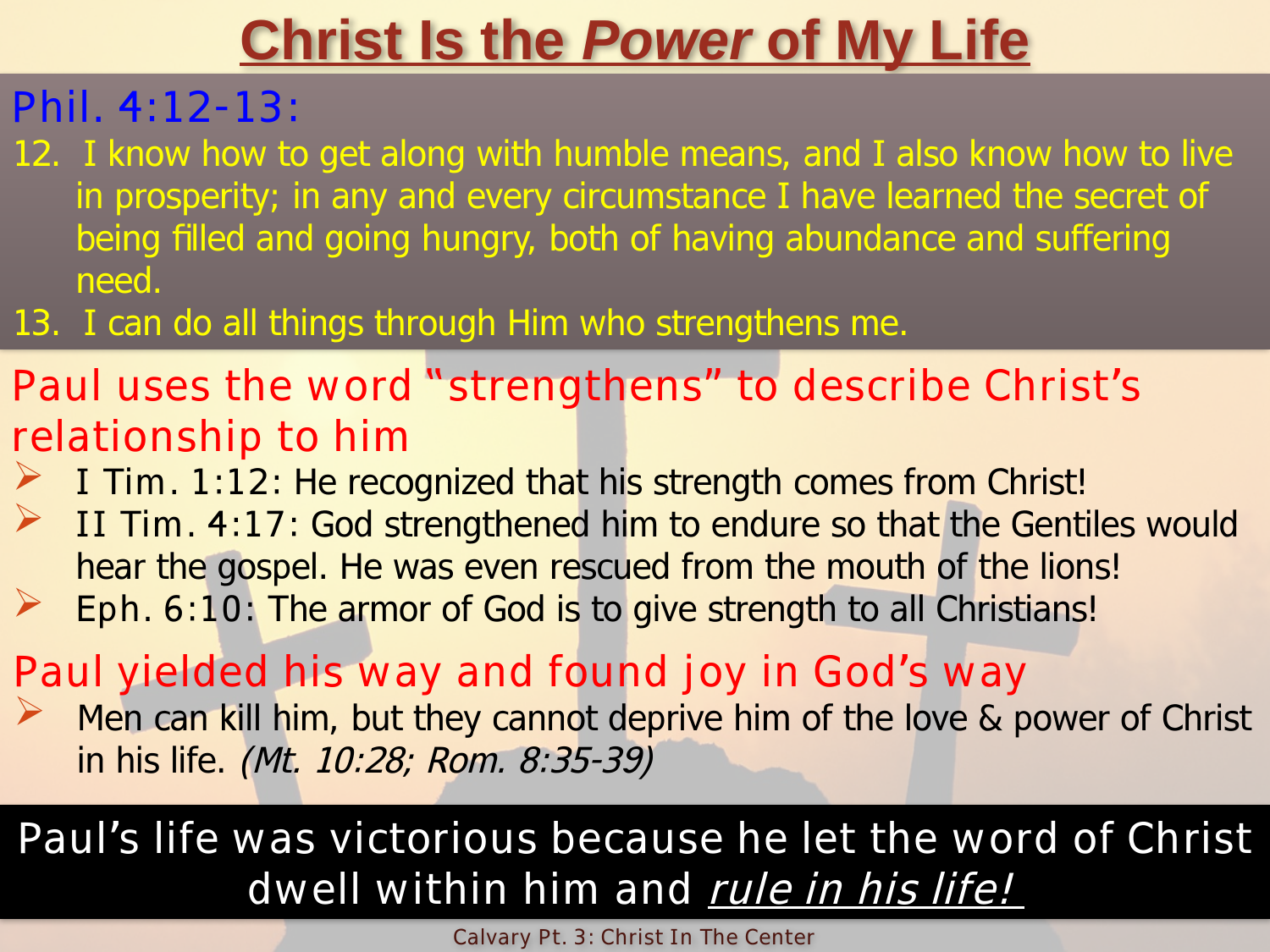

# Christ Is the Power of My Life
Phil. 4:12-13:
12.  I know how to get along with humble means, and I also know how to live in prosperity; in any and every circumstance I have learned the secret of being filled and going hungry, both of having abundance and suffering need.
13.  I can do all things through Him who strengthens me.
Paul uses the word “strengthens” to describe Christ’s relationship to him
I Tim. 1:12: He recognized that his strength comes from Christ!
II Tim. 4:17: God strengthened him to endure so that the Gentiles would hear the gospel. He was even rescued from the mouth of the lions!
Eph. 6:10: The armor of God is to give strength to all Christians!
Paul yielded his way and found joy in God’s way
Men can kill him, but they cannot deprive him of the love & power of Christ in his life. (Mt. 10:28; Rom. 8:35-39)
Paul’s life was victorious because he let the word of Christ
dwell within him and rule in his life!
Calvary Pt. 3: Christ In The Center